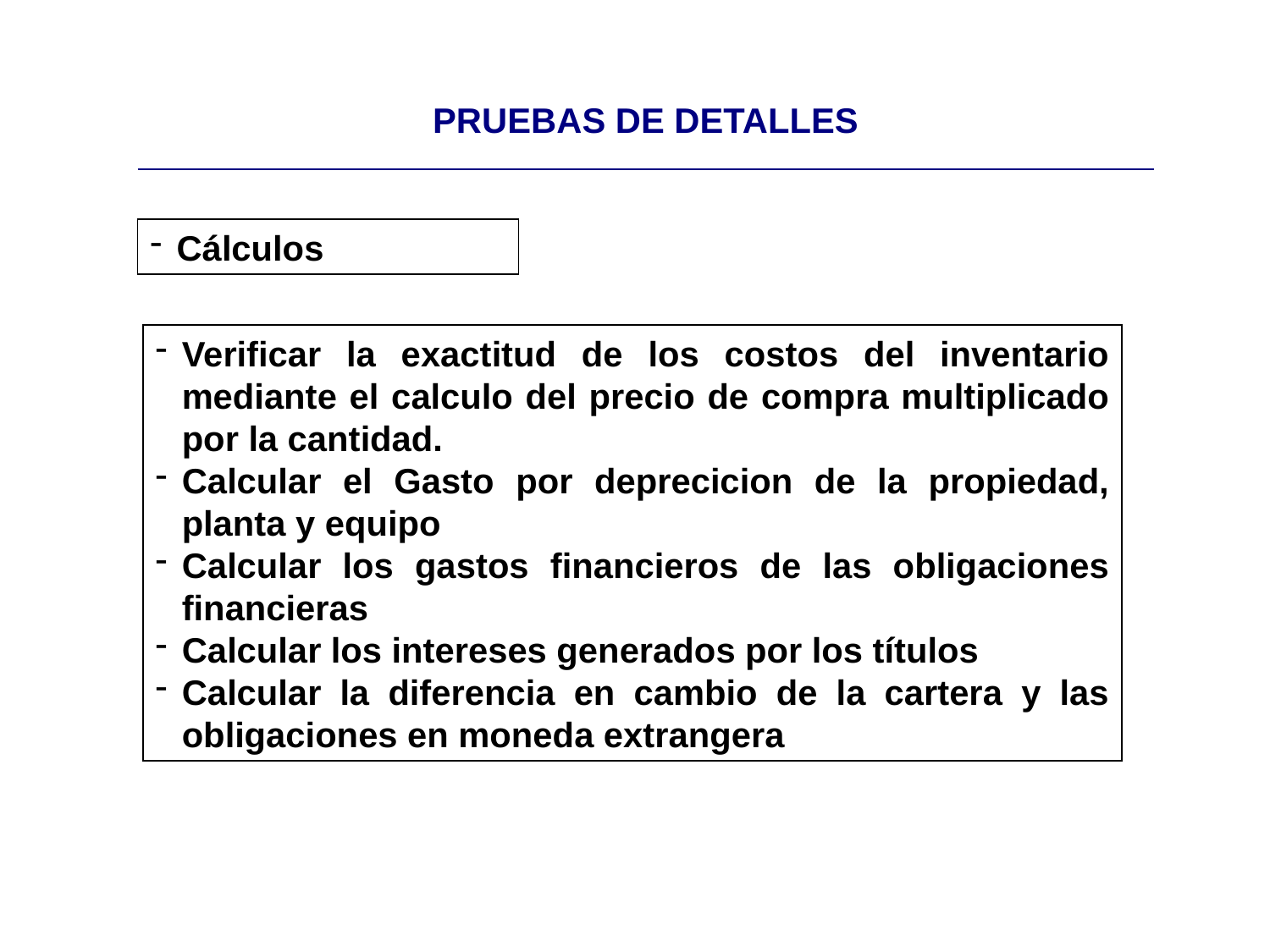

| PRUEBAS DE DETALLES |
| --- |
Cálculos
Verificar la exactitud de los costos del inventario mediante el calculo del precio de compra multiplicado por la cantidad.
Calcular el Gasto por deprecicion de la propiedad, planta y equipo
Calcular los gastos financieros de las obligaciones financieras
Calcular los intereses generados por los títulos
Calcular la diferencia en cambio de la cartera y las obligaciones en moneda extrangera